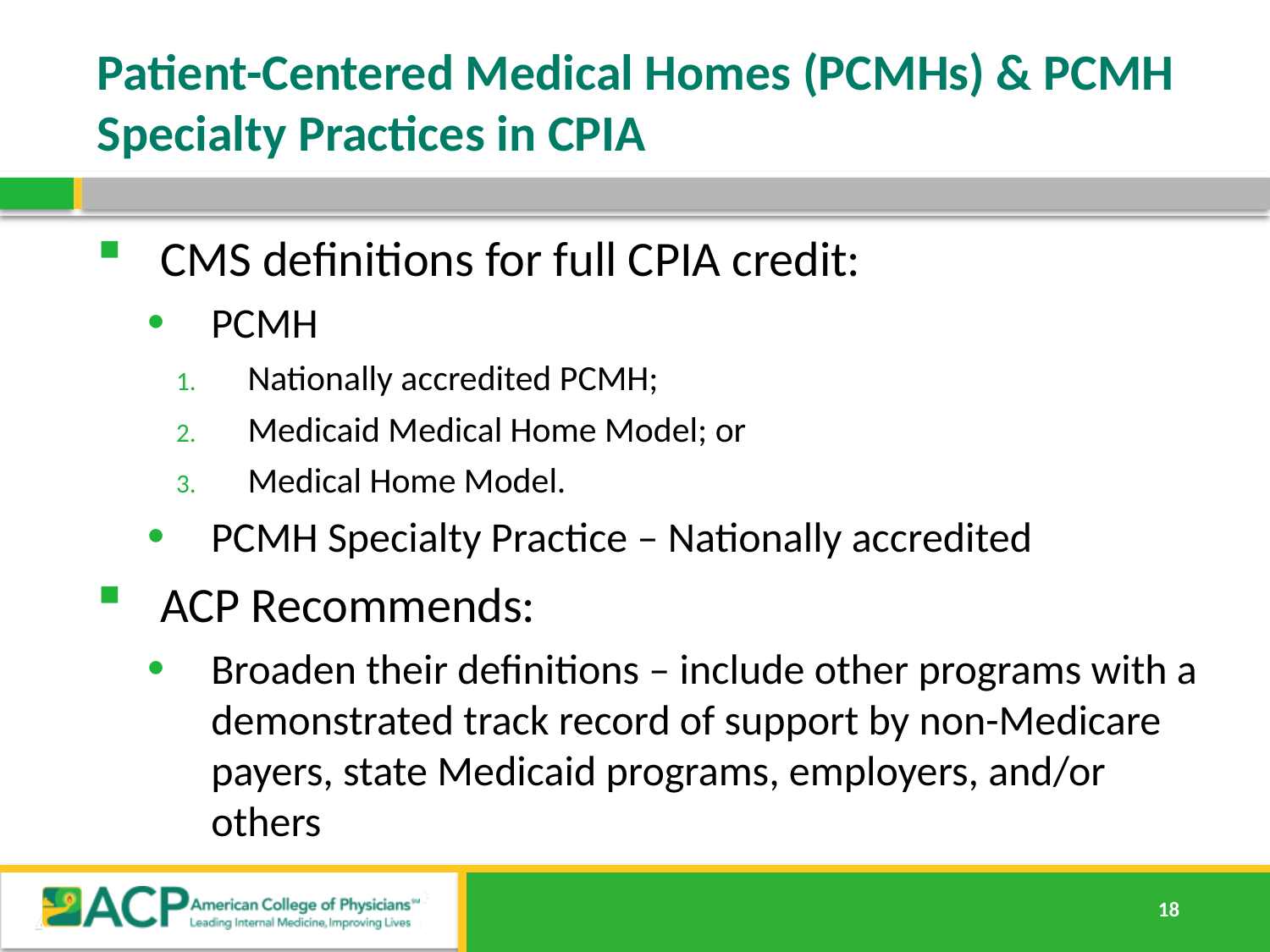

# Patient-Centered Medical Homes (PCMHs) & PCMH Specialty Practices in CPIA
CMS definitions for full CPIA credit:
PCMH
Nationally accredited PCMH;
Medicaid Medical Home Model; or
Medical Home Model.
PCMH Specialty Practice – Nationally accredited
ACP Recommends:
Broaden their definitions – include other programs with a demonstrated track record of support by non-Medicare payers, state Medicaid programs, employers, and/or others